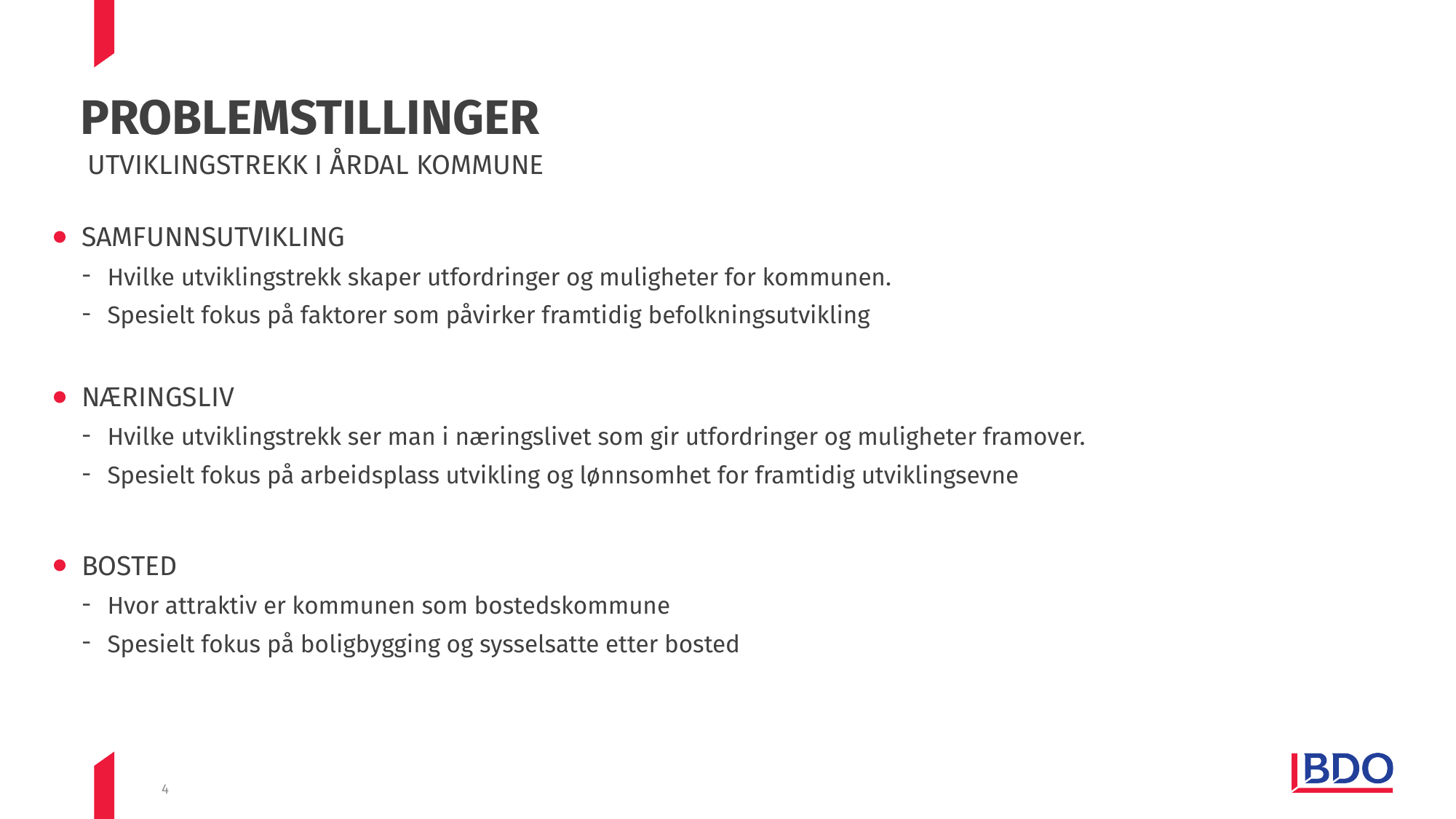

# PROBLEMSTILLINGER
UTVIKLINGSTREKK I Årdal KOMMUNE
SAMFUNNSUTVIKLING
Hvilke utviklingstrekk skaper utfordringer og muligheter for kommunen.
Spesielt fokus på faktorer som påvirker framtidig befolkningsutvikling

NÆRINGSLIV
Hvilke utviklingstrekk ser man i næringslivet som gir utfordringer og muligheter framover.
Spesielt fokus på arbeidsplass utvikling og lønnsomhet for framtidig utviklingsevne

BOSTED
Hvor attraktiv er kommunen som bostedskommune
Spesielt fokus på boligbygging og sysselsatte etter bosted
4